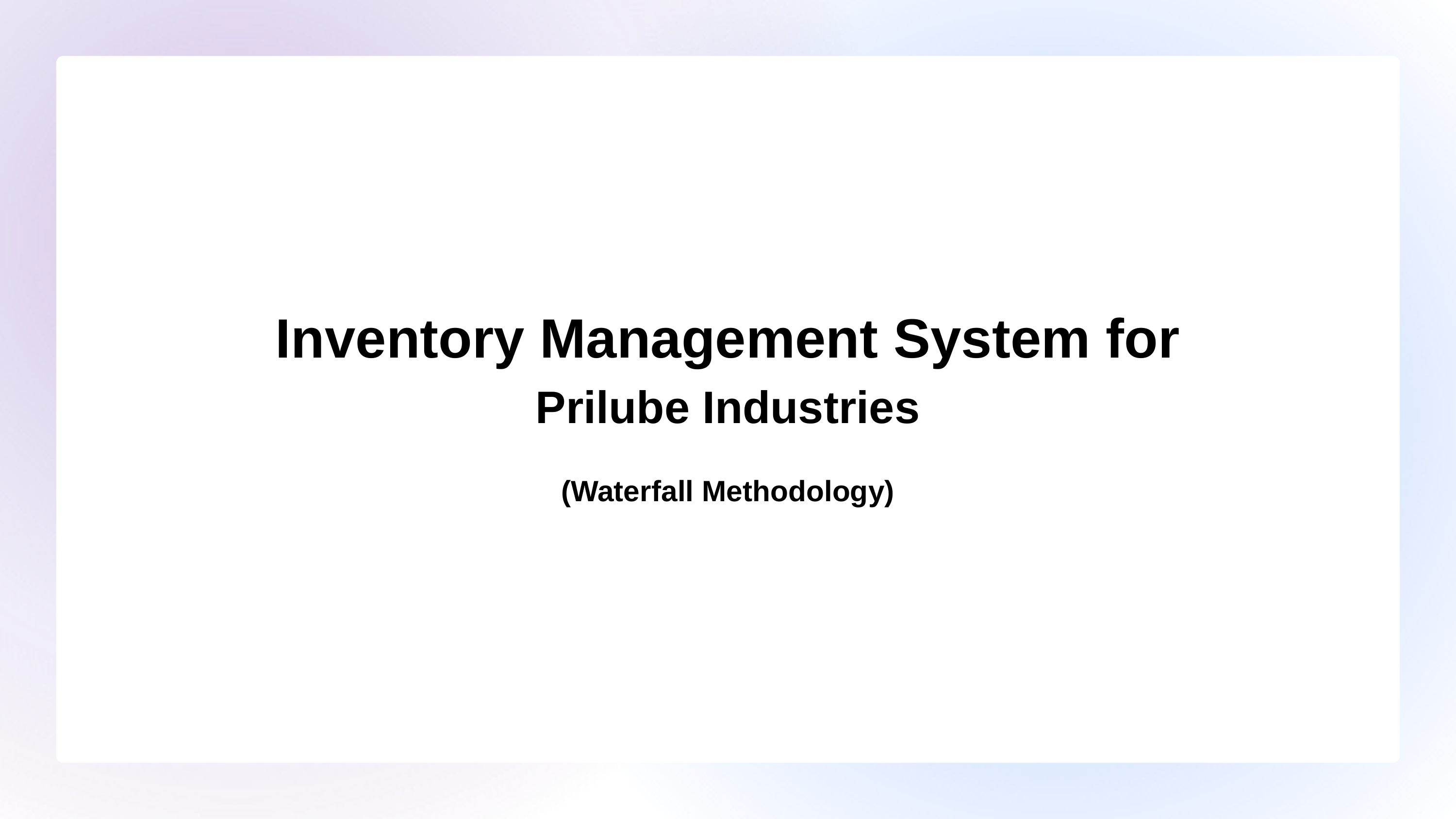

Inventory Management System for
Prilube Industries
(Waterfall Methodology)